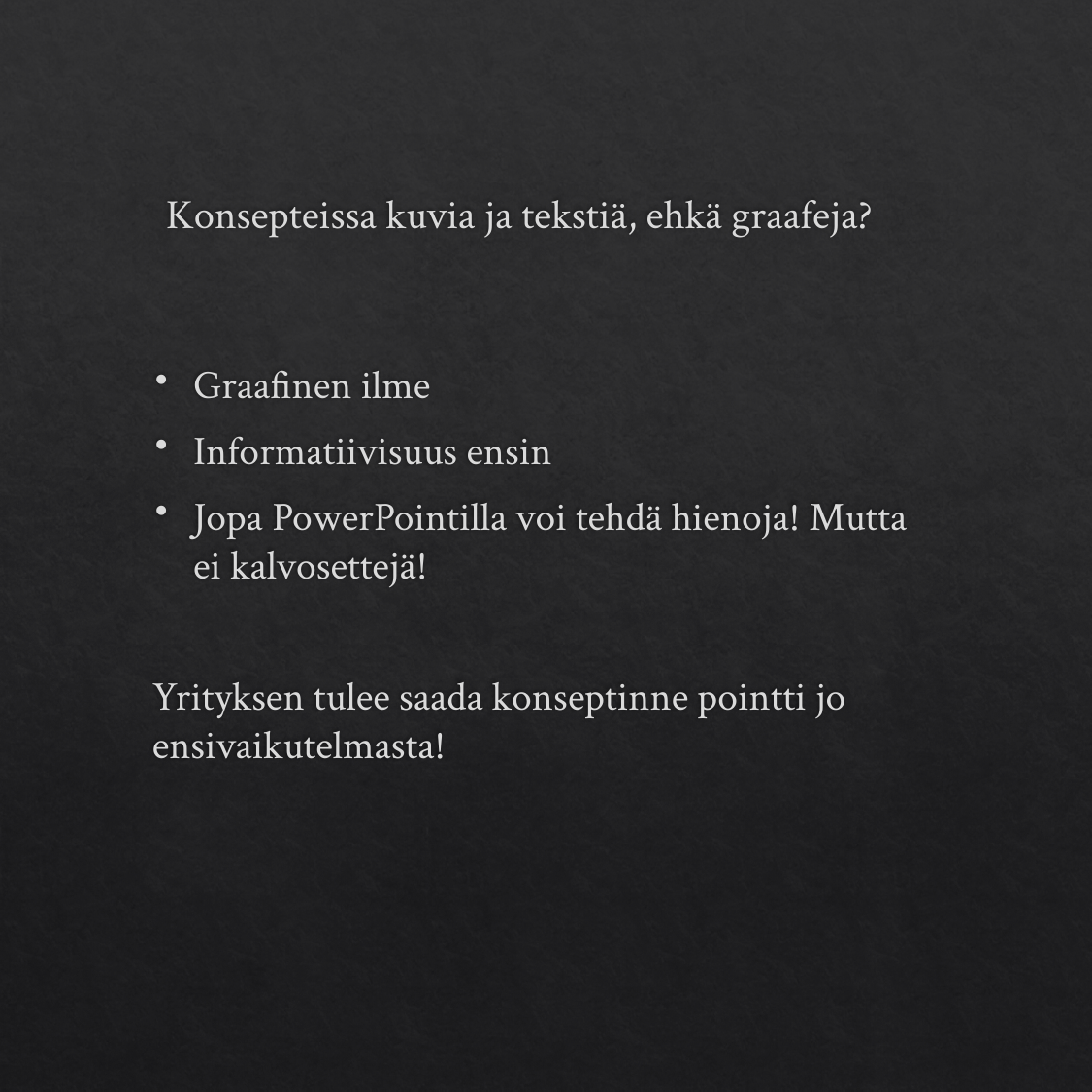

# Konsepteissa kuvia ja tekstiä, ehkä graafeja?
Graafinen ilme
Informatiivisuus ensin
Jopa PowerPointilla voi tehdä hienoja! Mutta ei kalvosettejä!

Yrityksen tulee saada konseptinne pointti jo ensivaikutelmasta!